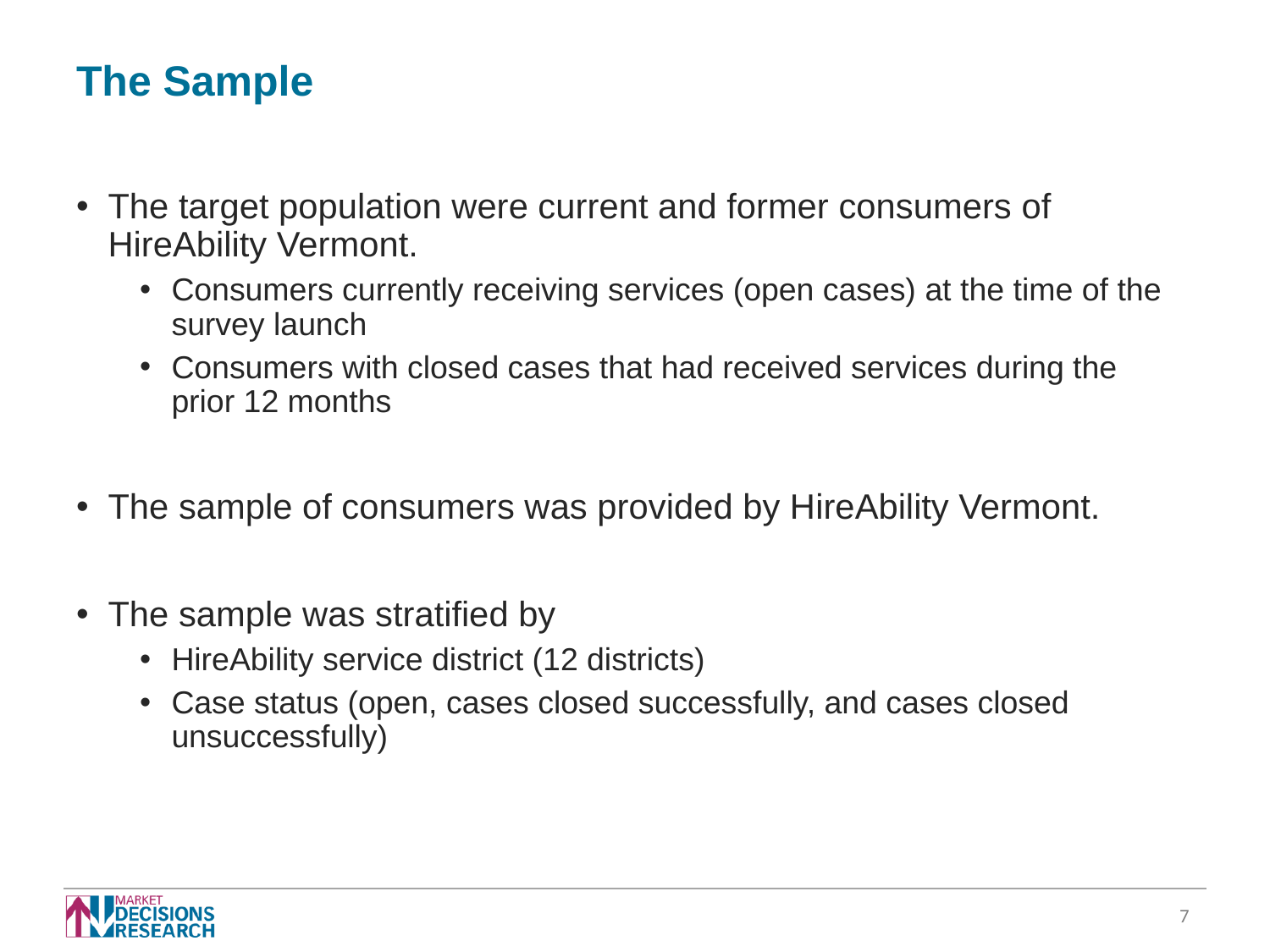

# The Sample

The target population were current and former consumers of HireAbility Vermont.
Consumers currently receiving services (open cases) at the time of the survey launch
Consumers with closed cases that had received services during the prior 12 months

The sample of consumers was provided by HireAbility Vermont.

The sample was stratified by
HireAbility service district (12 districts)
Case status (open, cases closed successfully, and cases closed unsuccessfully)